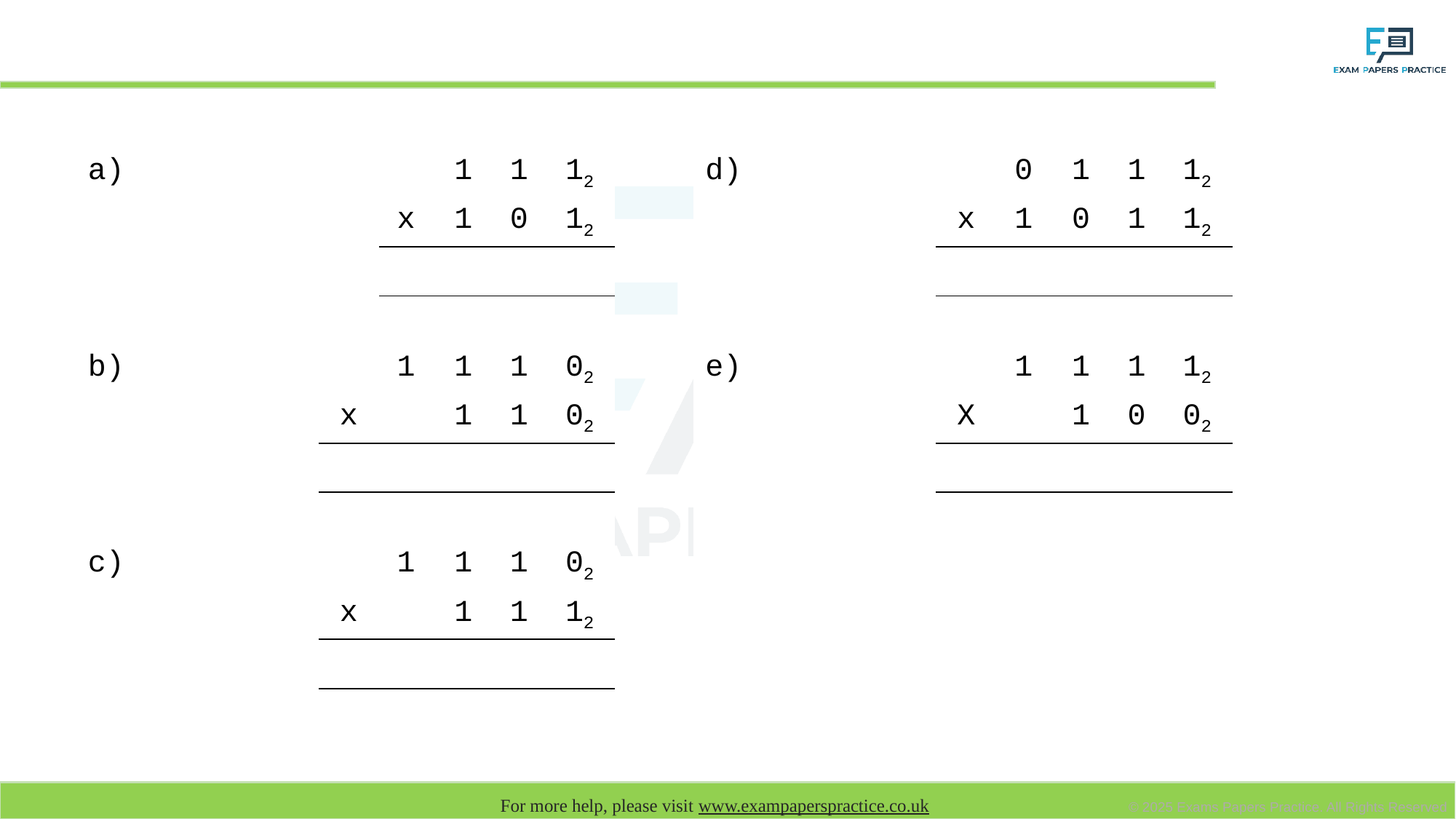

# Multiply the following binary numbers: Questions
| a) |  |  |  |  |  | 1 | 1 | 12 |
| --- | --- | --- | --- | --- | --- | --- | --- | --- |
|  |  |  |  |  | x | 1 | 0 | 12 |
|  |  |  |  |  |  |  |  |  |
|  |  |  |  |  |  |  |  |  |
| b) |  |  |  |  | 1 | 1 | 1 | 02 |
|  |  |  |  | x |  | 1 | 1 | 02 |
|  |  |  |  |  |  |  |  |  |
|  |  |  |  |  |  |  |  |  |
| c) |  |  |  |  | 1 | 1 | 1 | 02 |
|  |  |  |  | x |  | 1 | 1 | 12 |
|  |  |  |  |  |  |  |  |  |
| d) |  |  |  |  | 0 | 1 | 1 | 12 |
| --- | --- | --- | --- | --- | --- | --- | --- | --- |
|  |  |  |  | x | 1 | 0 | 1 | 12 |
|  |  |  |  |  |  |  |  |  |
|  |  |  |  |  |  |  |  |  |
| e) |  |  |  |  | 1 | 1 | 1 | 12 |
|  |  |  |  | X |  | 1 | 0 | 02 |
|  |  |  |  |  |  |  |  |  |
|  |  |  |  |  |  |  |  |  |
|  |  |  |  |  |  |  |  |  |
|  |  |  |  |  |  |  |  |  |
|  |  |  |  |  |  |  |  |  |